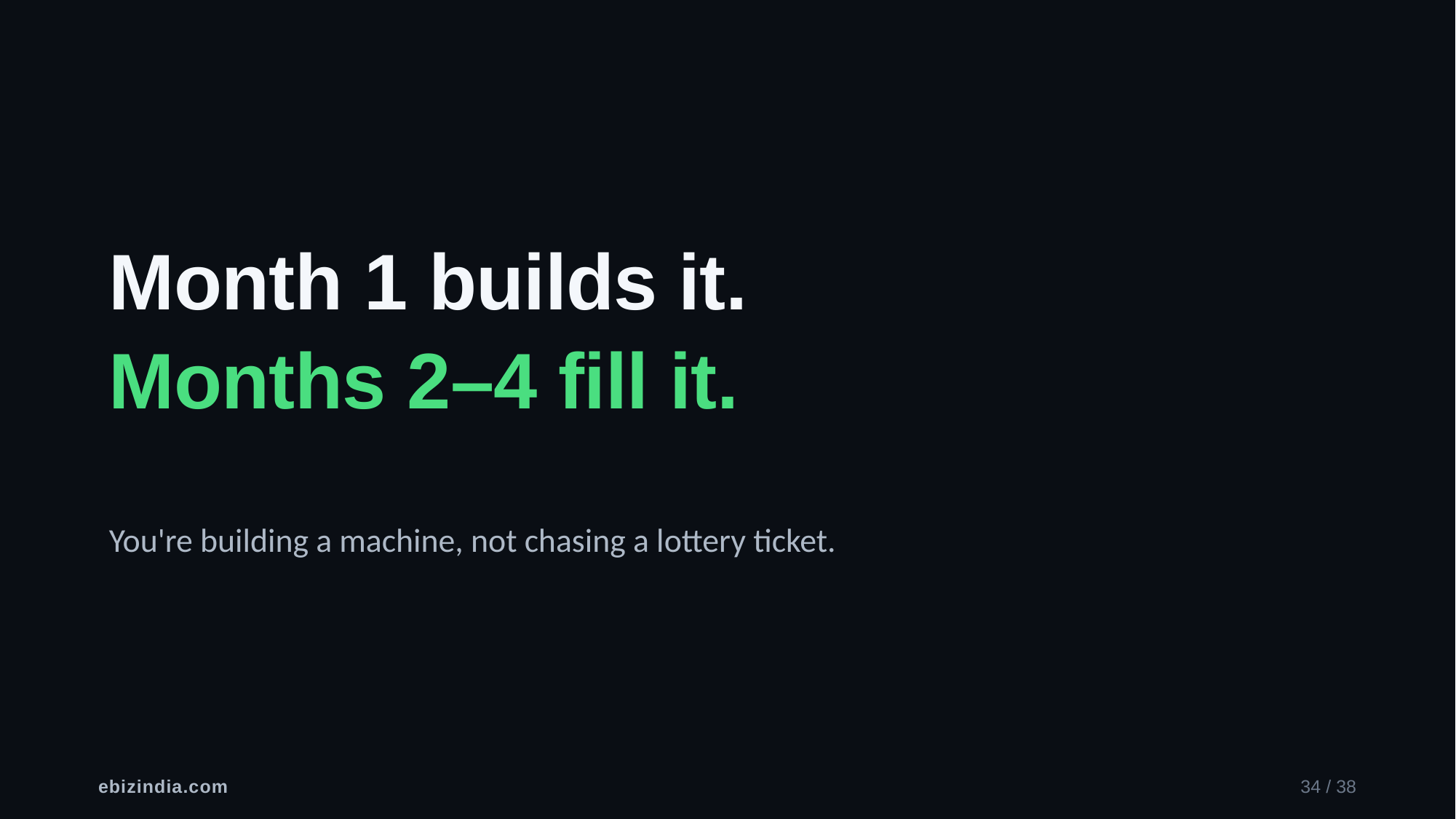

Month 1 builds it.
Months 2–4 fill it.
You're building a machine, not chasing a lottery ticket.
ebizindia.com
34 / 38